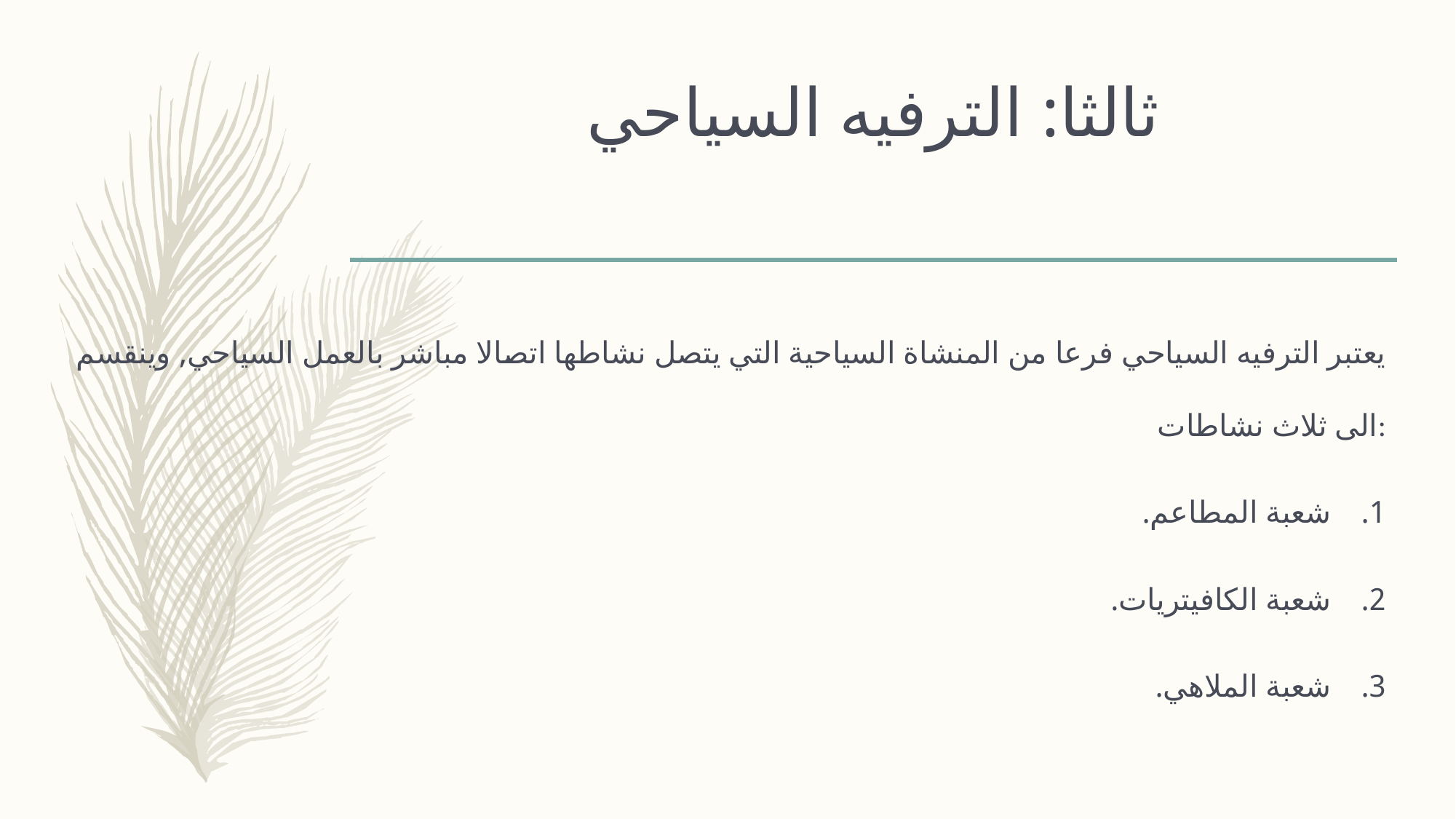

# ثالثا: الترفيه السياحي
يعتبر الترفيه السياحي فرعا من المنشاة السياحية التي يتصل نشاطها اتصالا مباشر بالعمل السياحي, وينقسم الى ثلاث نشاطات:
شعبة المطاعم.
شعبة الكافيتريات.
شعبة الملاهي.